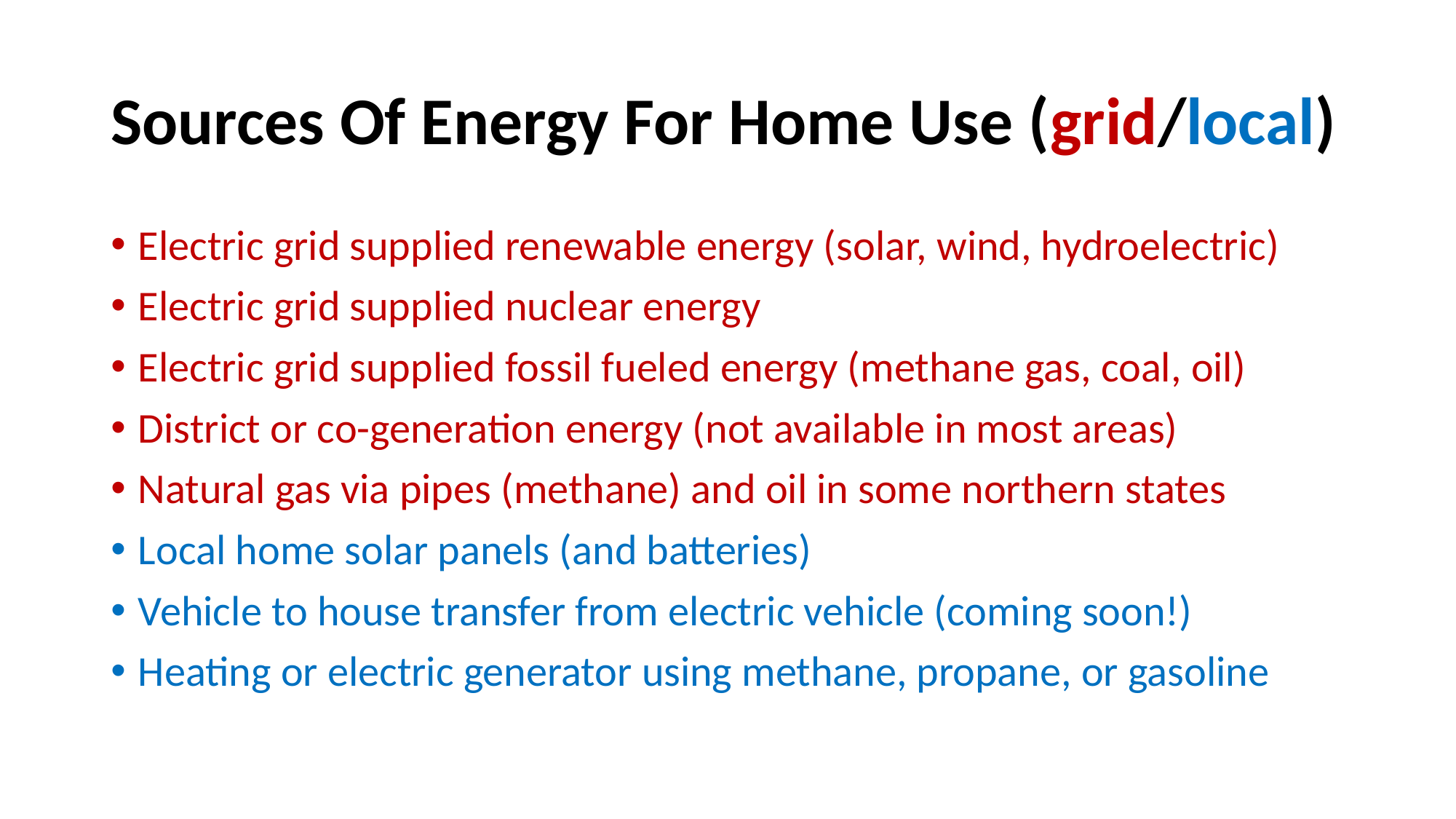

# Sources Of Energy For Home Use (grid/local)
Electric grid supplied renewable energy (solar, wind, hydroelectric)
Electric grid supplied nuclear energy
Electric grid supplied fossil fueled energy (methane gas, coal, oil)
District or co-generation energy (not available in most areas)
Natural gas via pipes (methane) and oil in some northern states
Local home solar panels (and batteries)
Vehicle to house transfer from electric vehicle (coming soon!)
Heating or electric generator using methane, propane, or gasoline